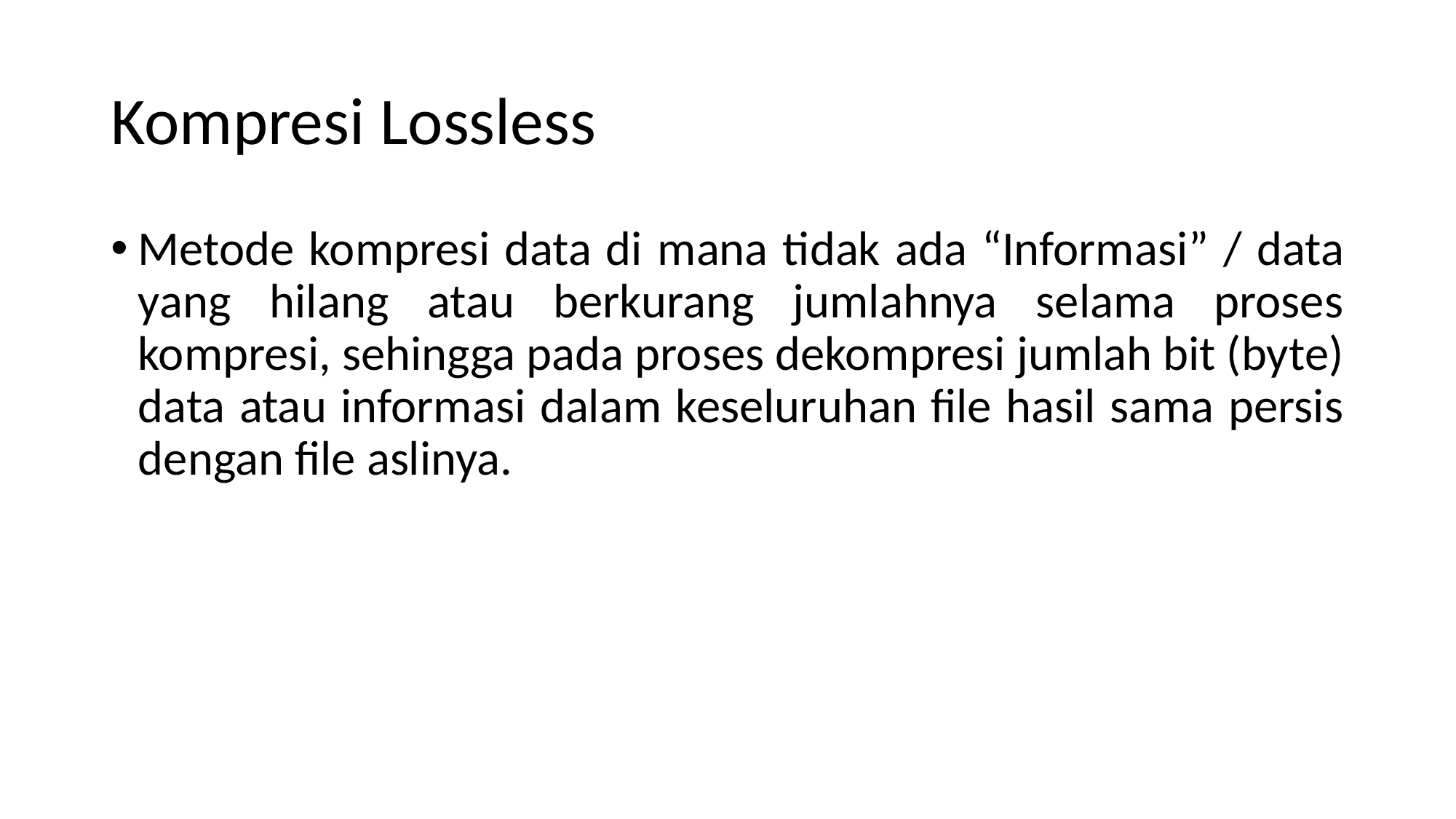

# Kompresi Lossless
Metode kompresi data di mana tidak ada “Informasi” / data yang hilang atau berkurang jumlahnya selama proses kompresi, sehingga pada proses dekompresi jumlah bit (byte) data atau informasi dalam keseluruhan file hasil sama persis dengan file aslinya.